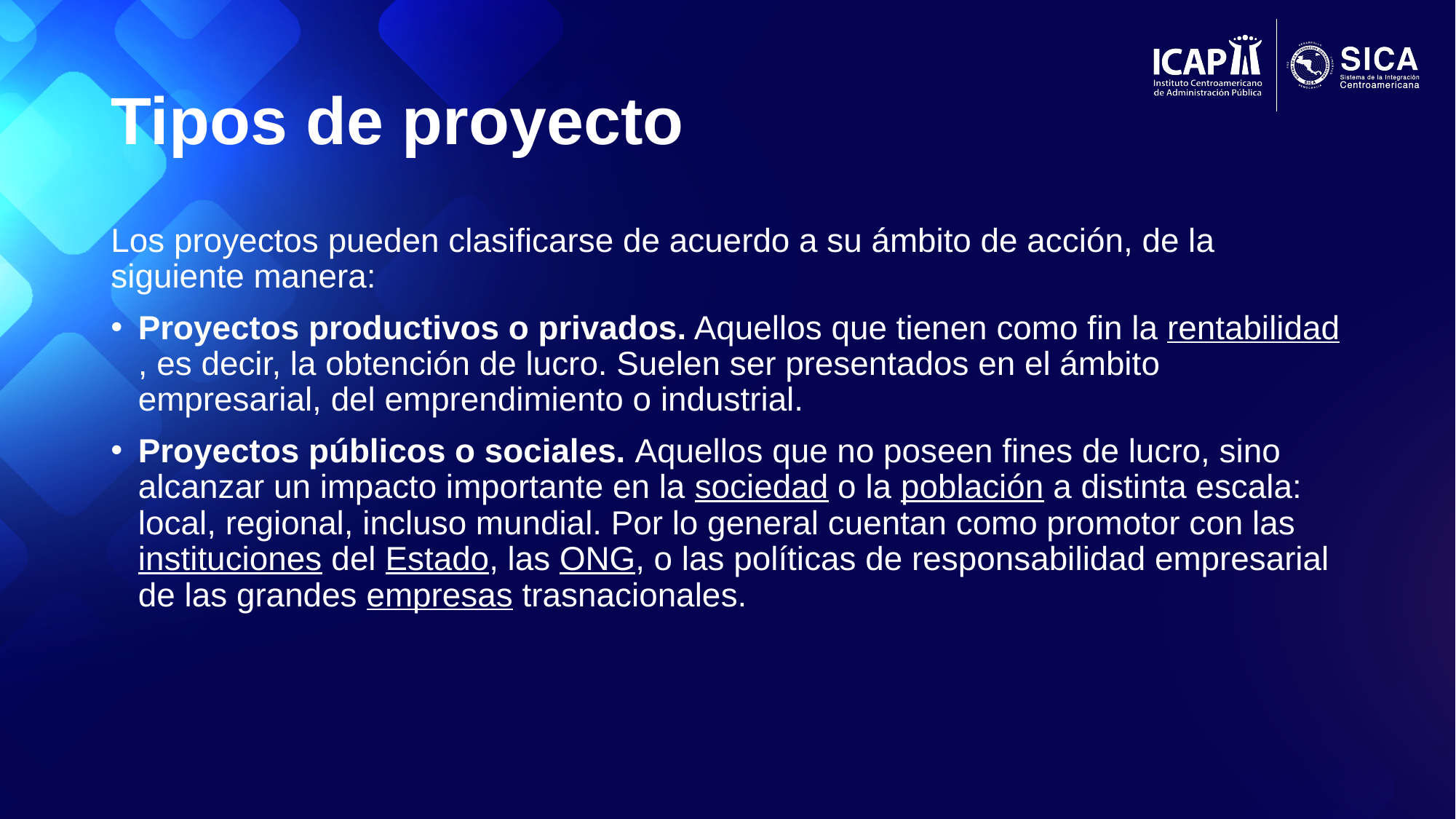

# Tipos de proyecto
Los proyectos pueden clasificarse de acuerdo a su ámbito de acción, de la siguiente manera:
Proyectos productivos o privados. Aquellos que tienen como fin la rentabilidad, es decir, la obtención de lucro. Suelen ser presentados en el ámbito empresarial, del emprendimiento o industrial.
Proyectos públicos o sociales. Aquellos que no poseen fines de lucro, sino alcanzar un impacto importante en la sociedad o la población a distinta escala: local, regional, incluso mundial. Por lo general cuentan como promotor con las instituciones del Estado, las ONG, o las políticas de responsabilidad empresarial de las grandes empresas trasnacionales.